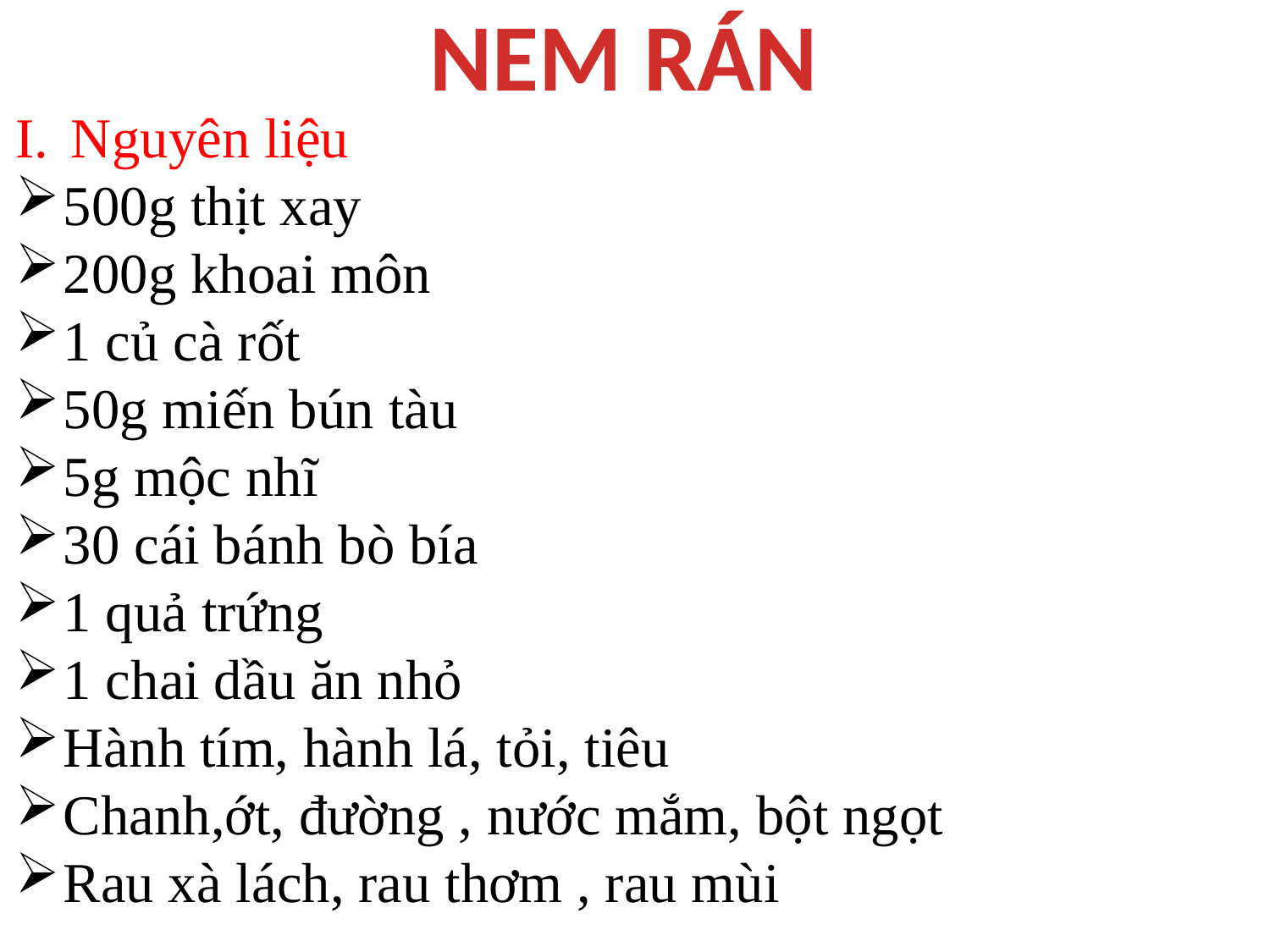

NEM RÁN
Nguyên liệu
500g thịt xay
200g khoai môn
1 củ cà rốt
50g miến bún tàu
5g mộc nhĩ
30 cái bánh bò bía
1 quả trứng
1 chai dầu ăn nhỏ
Hành tím, hành lá, tỏi, tiêu
Chanh,ớt, đường , nước mắm, bột ngọt
Rau xà lách, rau thơm , rau mùi